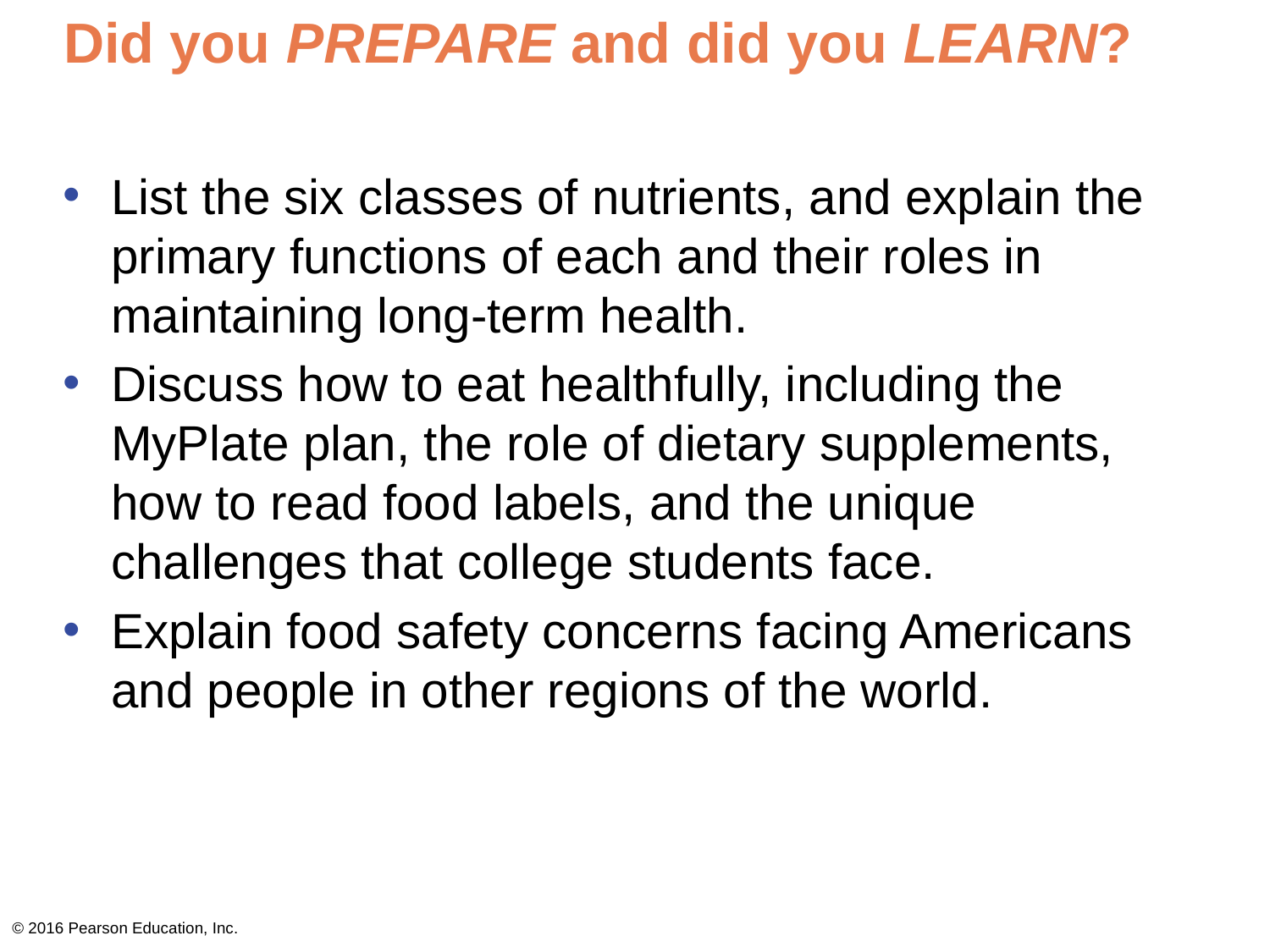

# Did you PREPARE and did you LEARN?
List the six classes of nutrients, and explain the primary functions of each and their roles in maintaining long-term health.
Discuss how to eat healthfully, including the MyPlate plan, the role of dietary supplements, how to read food labels, and the unique challenges that college students face.
Explain food safety concerns facing Americans and people in other regions of the world.
© 2016 Pearson Education, Inc.